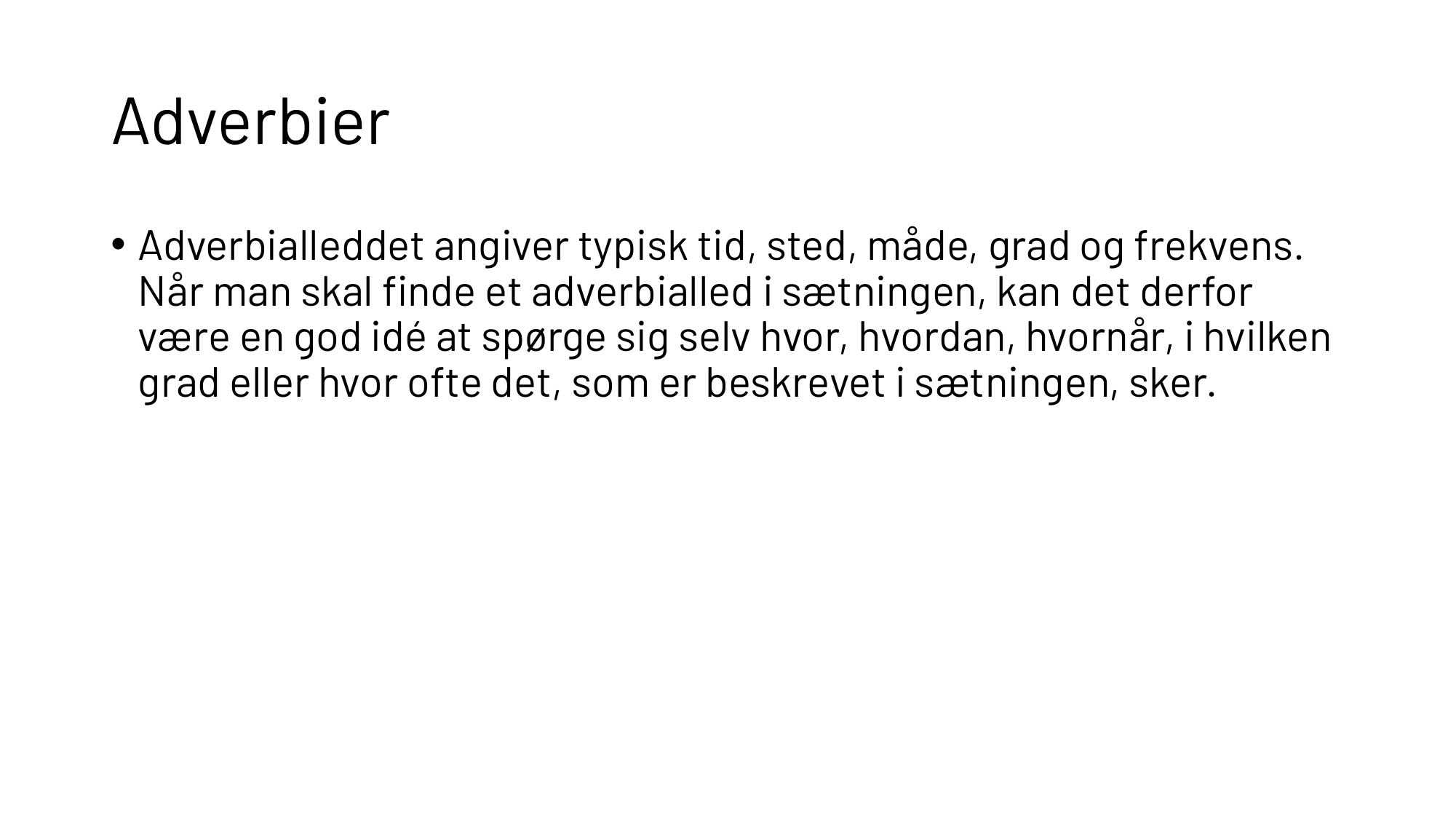

# Adverbier
Adverbialleddet angiver typisk tid, sted, måde, grad og frekvens. Når man skal finde et adverbialled i sætningen, kan det derfor være en god idé at spørge sig selv hvor, hvordan, hvornår, i hvilken grad eller hvor ofte det, som er beskrevet i sætningen, sker.

Adverbialleddet angiver typisk tid, sted, måde, grad og frekvens. Når man skal finde et adverbialled i sætningen, kan det derfor være en god idé at spørge sig